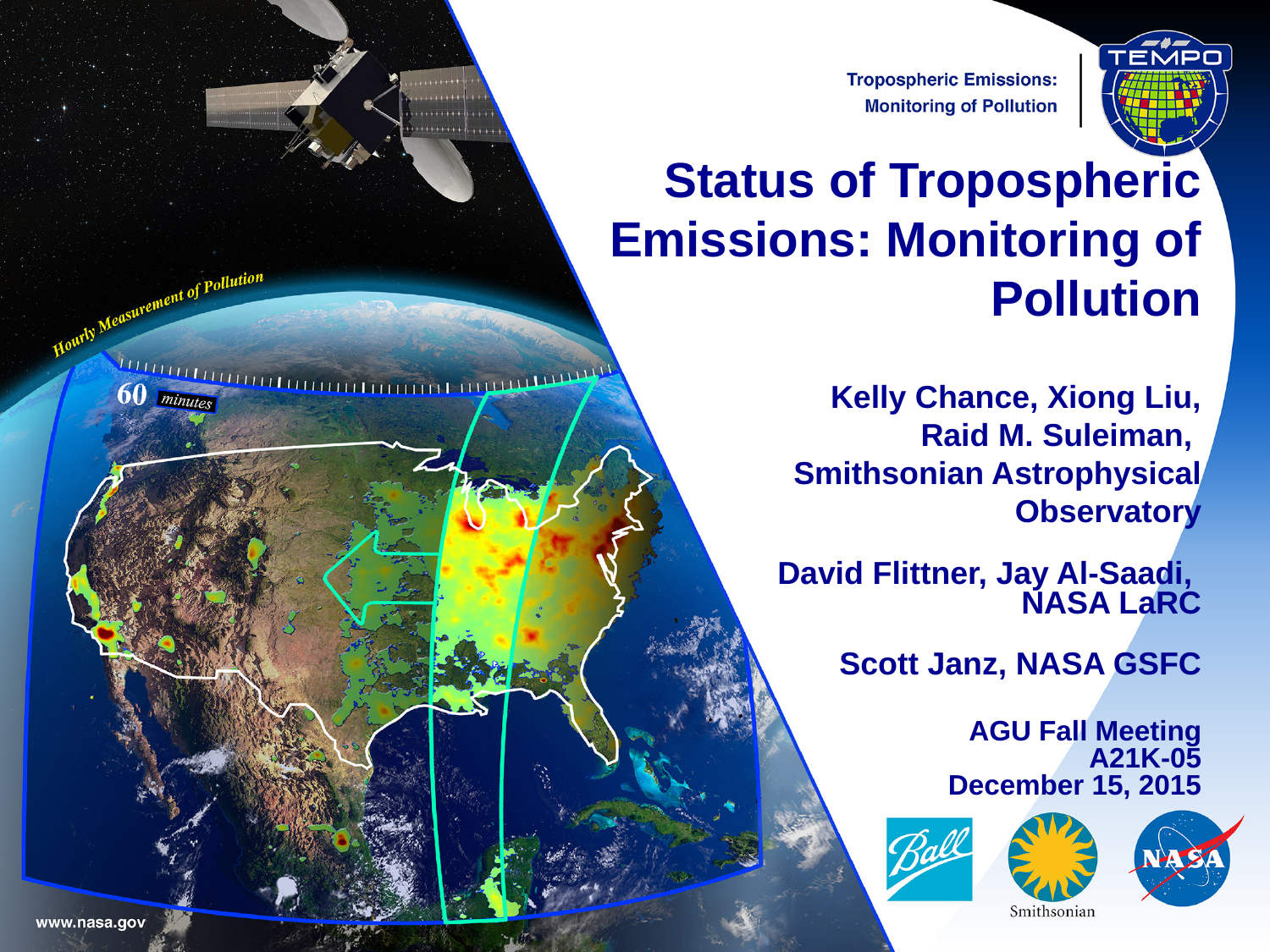

Status of Tropospheric Emissions: Monitoring of Pollution

Kelly Chance, Xiong Liu,
Raid M. Suleiman,
Smithsonian Astrophysical
Observatory

David Flittner, Jay Al-Saadi,
NASA LaRC

Scott Janz, NASA GSFC

AGU Fall Meeting
A21K-05
December 15, 2015